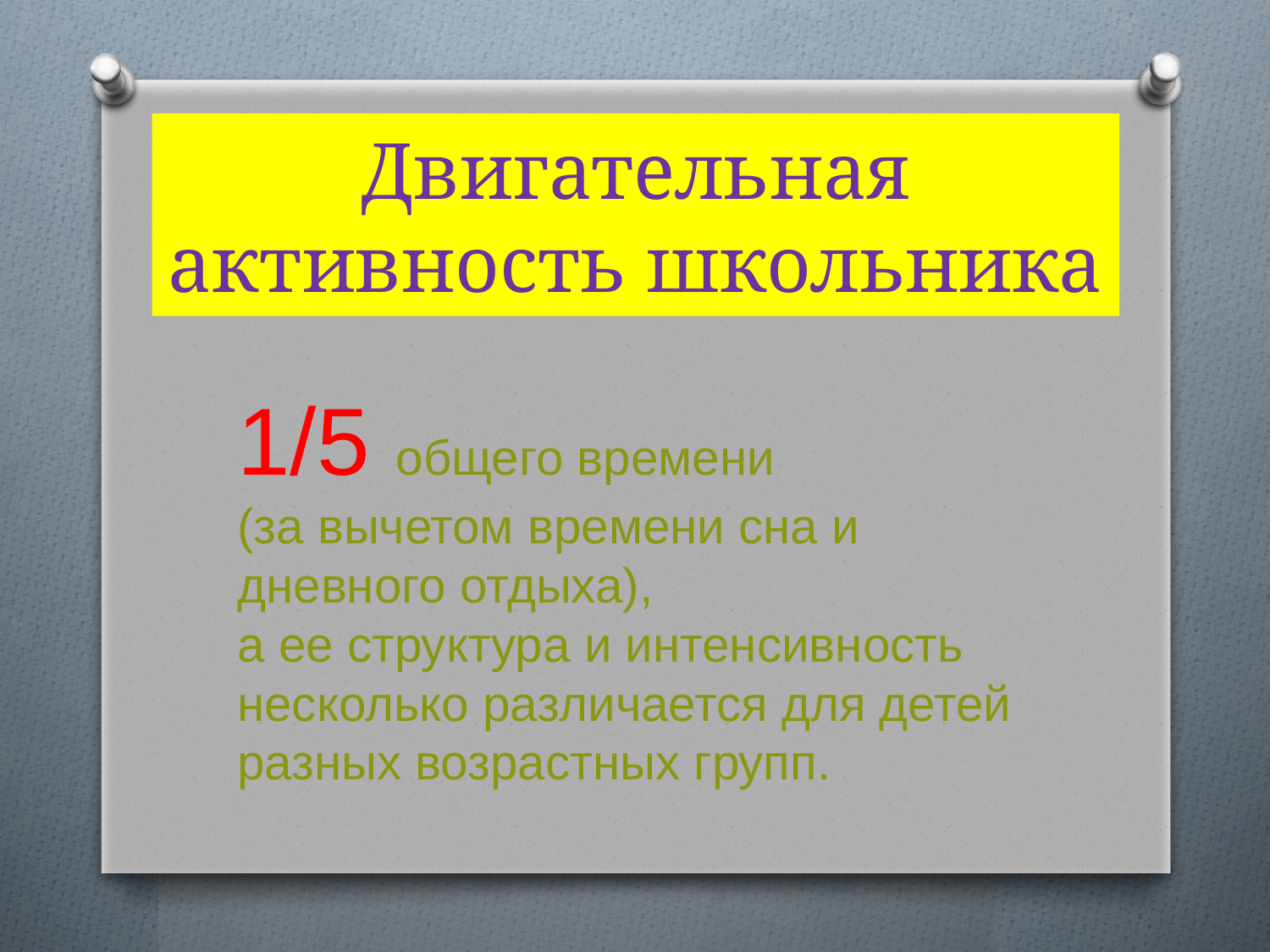

# Двигательная активность школьника
1/5 общего времени
(за вычетом времени сна и дневного отдыха),
а ее структура и интенсивность несколько различается для детей разных возрастных групп.